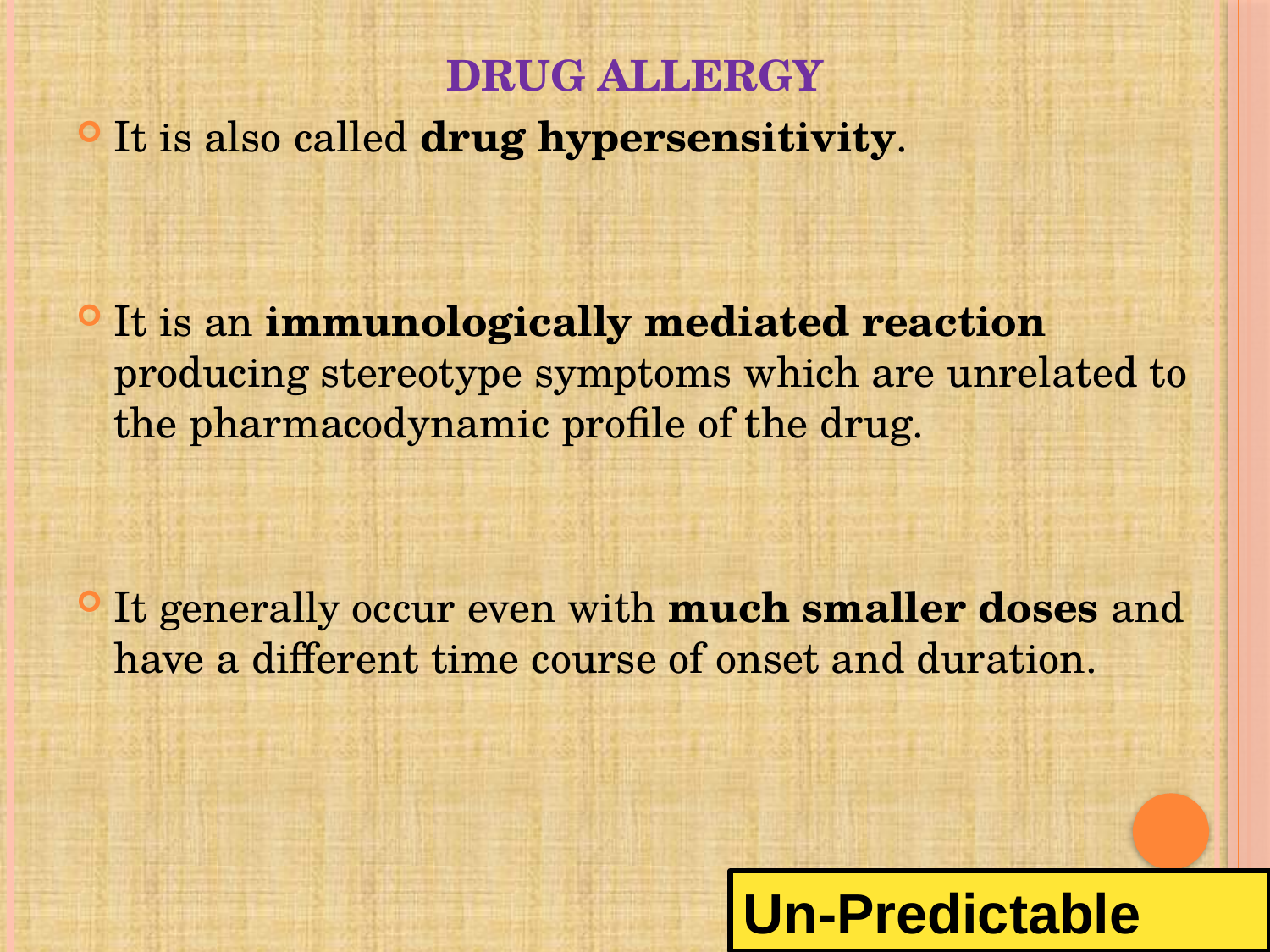

DRUG ALLERGY
It is also called drug hypersensitivity.

It is an immunologically mediated reaction producing stereotype symptoms which are unrelated to the pharmacodynamic profile of the drug.

It generally occur even with much smaller doses and have a different time course of onset and duration.

Un-Predictable